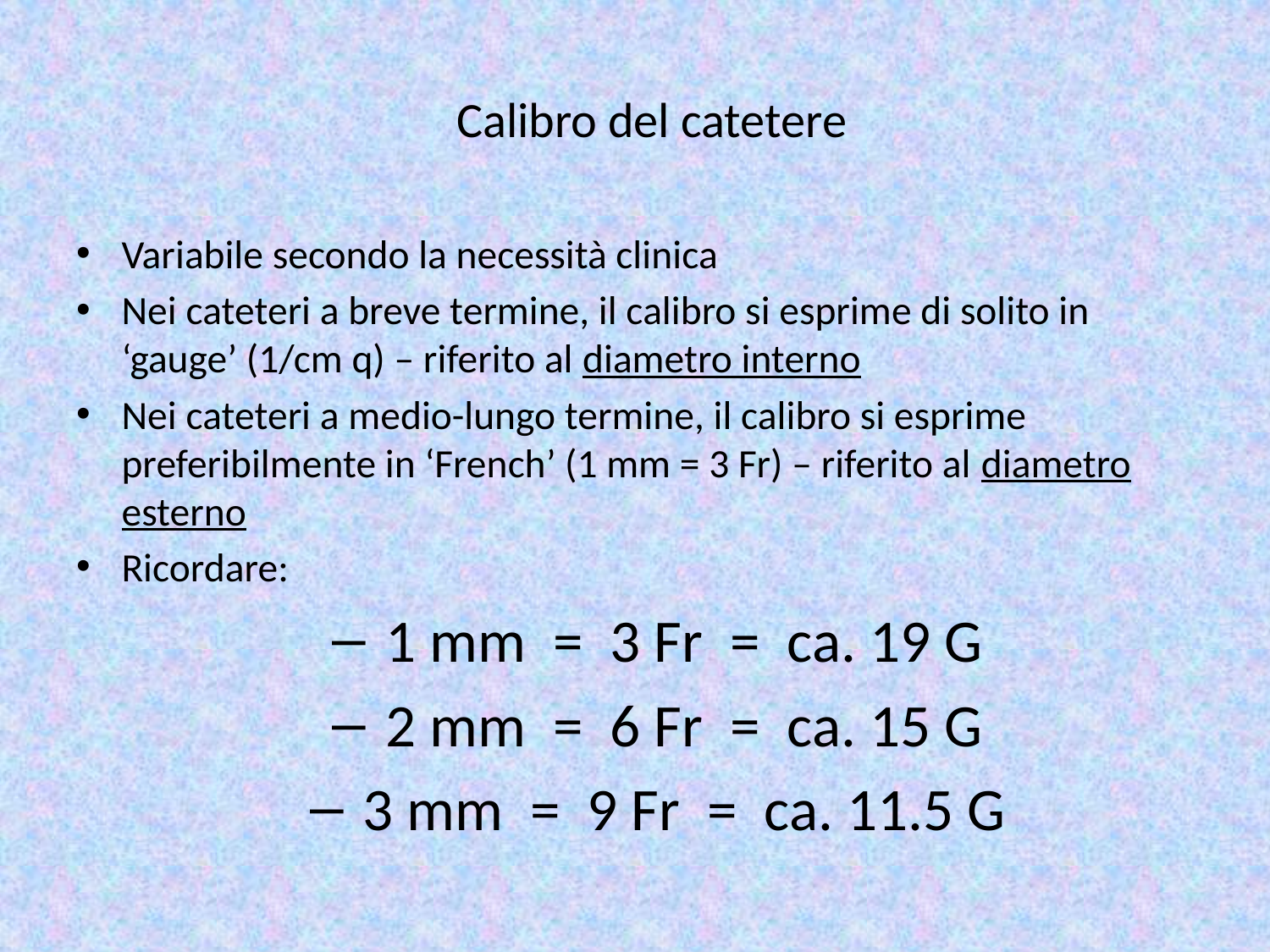

# Calibro del catetere
Variabile secondo la necessità clinica
Nei cateteri a breve termine, il calibro si esprime di solito in ‘gauge’ (1/cm q) – riferito al diametro interno
Nei cateteri a medio-lungo termine, il calibro si esprime preferibilmente in ‘French’ (1 mm = 3 Fr) – riferito al diametro esterno
Ricordare:
1 mm  =  3 Fr  =  ca. 19 G
2 mm  =  6 Fr  =  ca. 15 G
3 mm  =  9 Fr  =  ca. 11.5 G